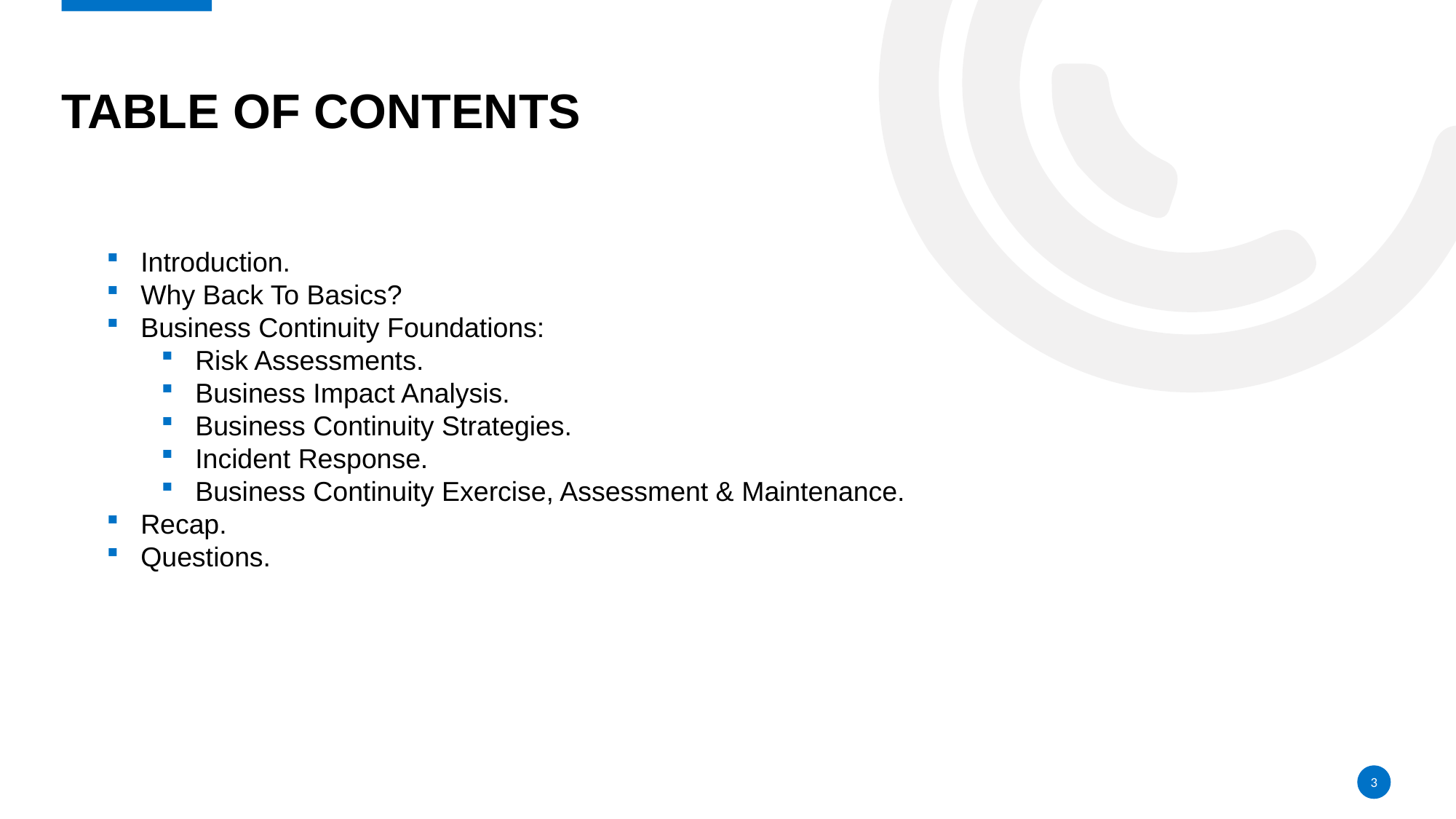

# Table of contents
Introduction.
Why Back To Basics?
Business Continuity Foundations:
Risk Assessments.
Business Impact Analysis.
Business Continuity Strategies.
Incident Response.
Business Continuity Exercise, Assessment & Maintenance.
Recap.
Questions.
3